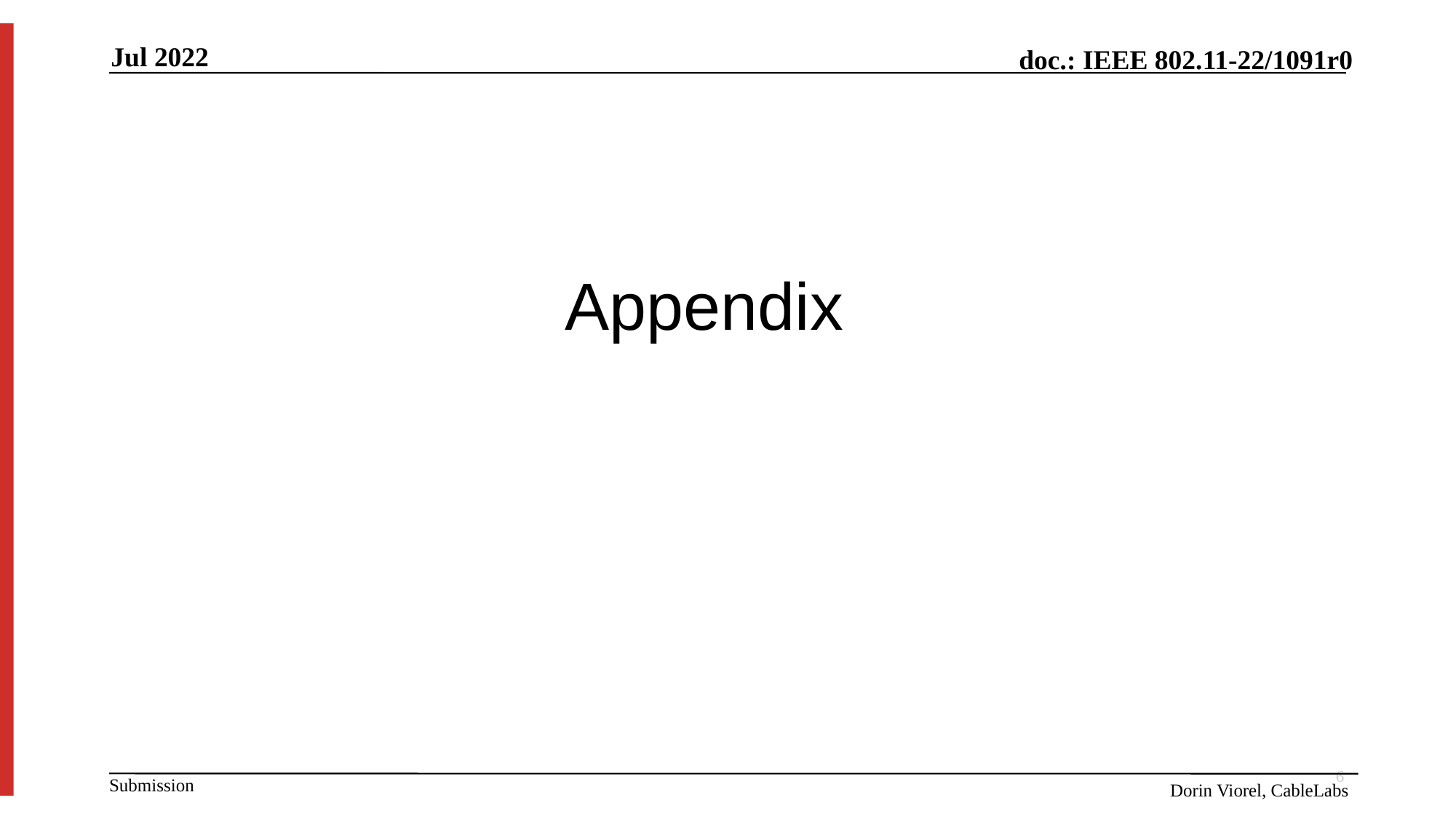

Jul 2022
# Appendix
Dorin Viorel, CableLabs